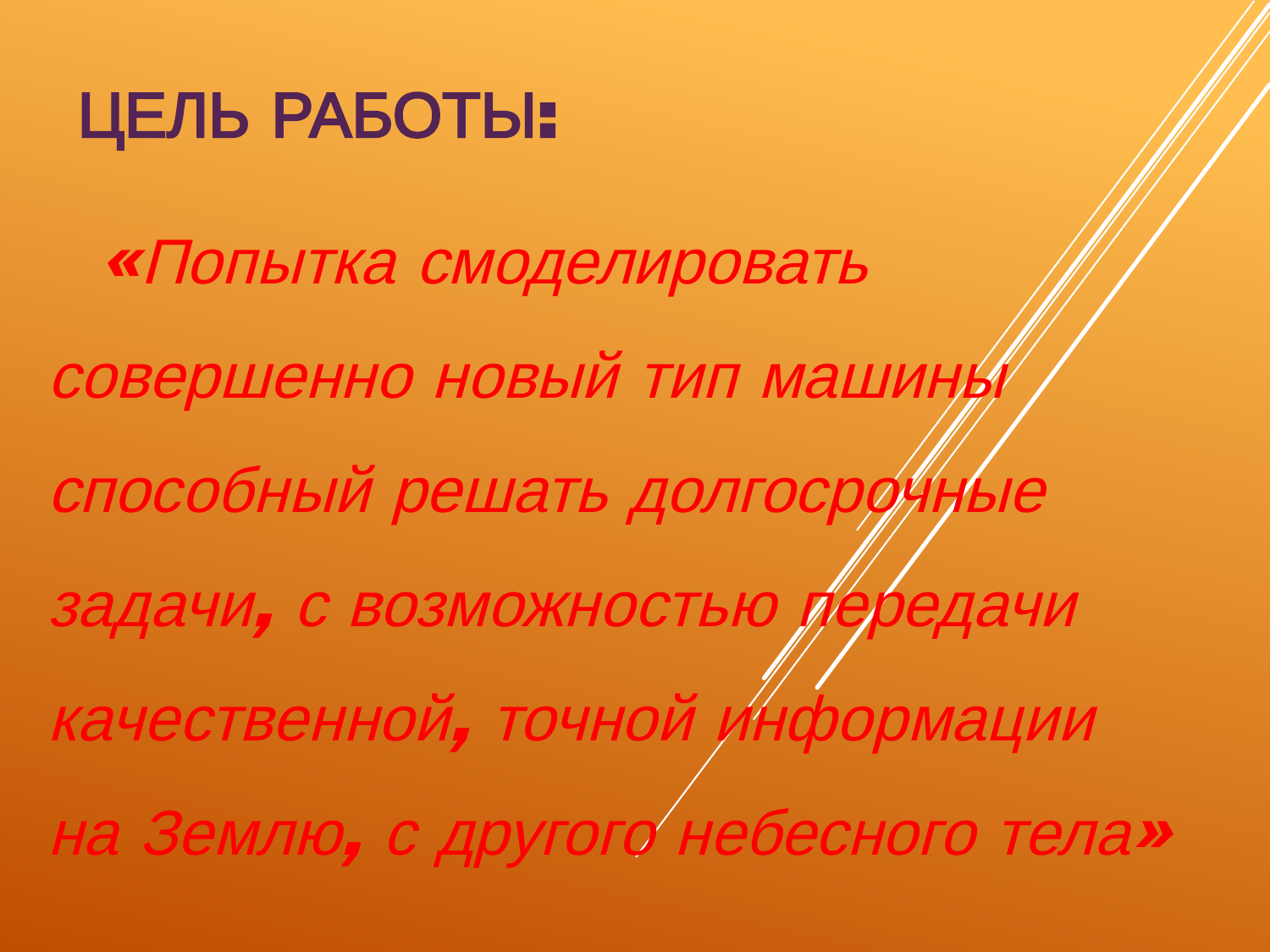

# Цель РАБОТЫ:
«Попытка смоделировать совершенно новый тип машины способный решать долгосрочные задачи, с возможностью передачи качественной, точной информации на Землю, с другого небесного тела»